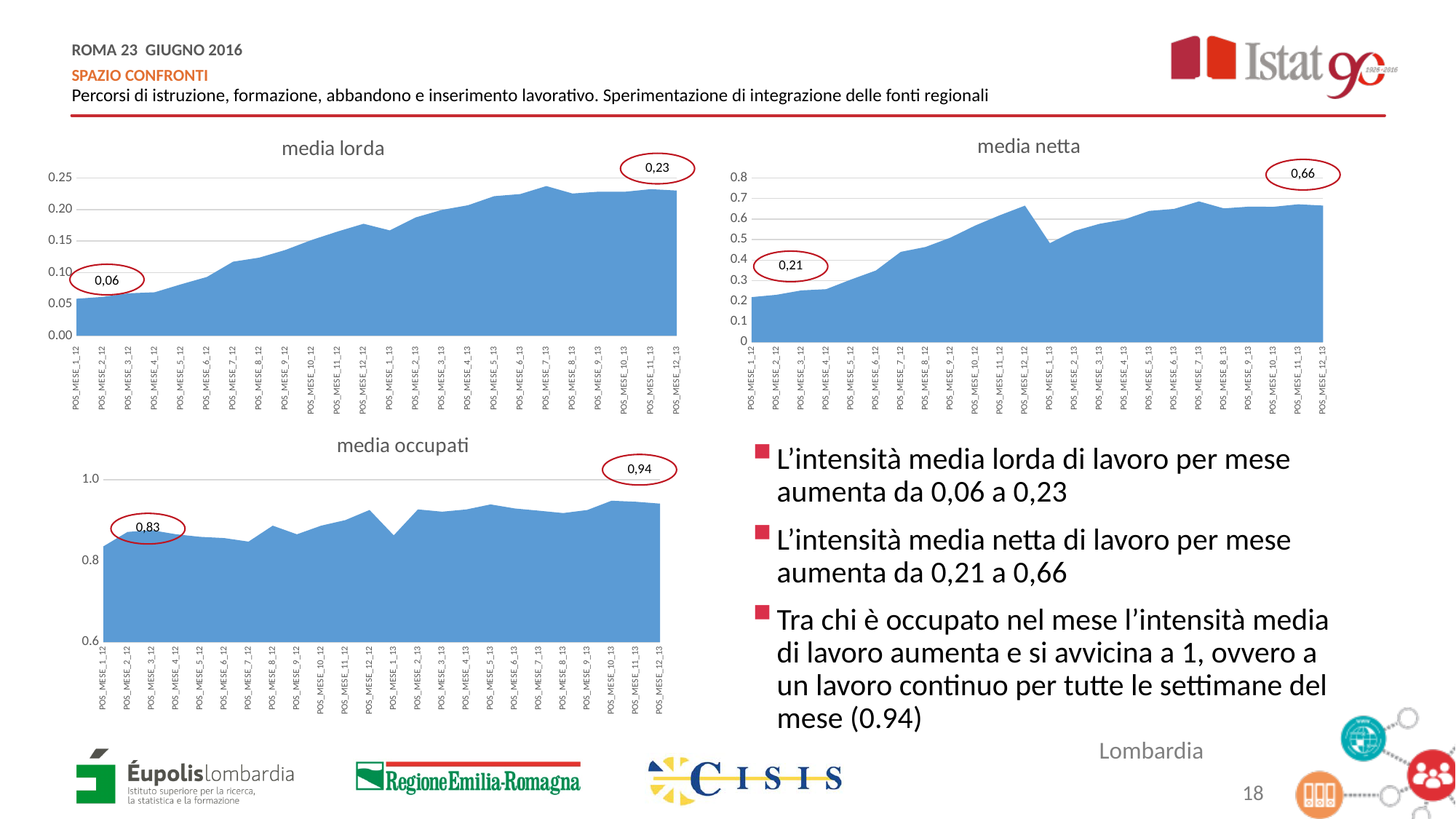

### Chart: media lorda

| Category |  |
|---|---|
| POS_MESE_1_12 | 0.058569092081838574 |
| POS_MESE_2_12 | 0.06155676024327353 |
| POS_MESE_3_12 | 0.06725182750784754 |
| POS_MESE_4_12 | 0.06891662571412559 |
| POS_MESE_5_12 | 0.08141662571412556 |
| POS_MESE_6_12 | 0.09312626696973095 |
| POS_MESE_7_12 | 0.11735832975 |
| POS_MESE_8_12 | 0.12379891270964129 |
| POS_MESE_9_12 | 0.13587290374103136 |
| POS_MESE_10_12 | 0.1516352355795964 |
| POS_MESE_11_12 | 0.16509375575896865 |
| POS_MESE_12_12 | 0.17744932121143508 |
| POS_MESE_1_13 | 0.16692947969781397 |
| POS_MESE_2_13 | 0.18758945574058306 |
| POS_MESE_3_13 | 0.19937522168878916 |
| POS_MESE_4_13 | 0.2068047023773542 |
| POS_MESE_5_13 | 0.22115447816210762 |
| POS_MESE_6_13 | 0.22452891762399152 |
| POS_MESE_7_13 | 0.23719147367780266 |
| POS_MESE_8_13 | 0.22538093556121075 |
| POS_MESE_9_13 | 0.22826770686165934 |
| POS_MESE_10_13 | 0.22807278425207386 |
| POS_MESE_11_13 | 0.2322437905686659 |
| POS_MESE_12_13 | 0.2300614288347533 |

### Chart: media netta

| Category |  |
|---|---|
| POS_MESE_1_12 | 0.219511050995798 |
| POS_MESE_2_12 | 0.2307085299873949 |
| POS_MESE_3_12 | 0.252053067802521 |
| POS_MESE_4_12 | 0.2582925636008404 |
| POS_MESE_5_12 | 0.3051413030966386 |
| POS_MESE_6_12 | 0.3490278577184874 |
| POS_MESE_7_12 | 0.43984718544957985 |
| POS_MESE_8_12 | 0.4639858409117648 |
| POS_MESE_9_12 | 0.5092379417521007 |
| POS_MESE_10_12 | 0.5683135720042016 |
| POS_MESE_11_12 | 0.6187547484747901 |
| POS_MESE_12_12 | 0.6650621618512609 |
| POS_MESE_1_13 | 0.4826615750095626 |
| POS_MESE_2_13 | 0.5423980373439224 |
| POS_MESE_3_13 | 0.5764755194372769 |
| POS_MESE_4_13 | 0.5979571945562397 |
| POS_MESE_5_13 | 0.6394482804557536 |
| POS_MESE_6_13 | 0.6492051686243125 |
| POS_MESE_7_13 | 0.685817810439546 |
| POS_MESE_8_13 | 0.6516687018495948 |
| POS_MESE_9_13 | 0.6600155413957864 |
| POS_MESE_10_13 | 0.6594519402037273 |
| POS_MESE_11_13 | 0.6715120297803889 |
| POS_MESE_12_13 | 0.6652019271332251 |
0,06

### Chart: media occupati

| Category |  |
|---|---|
| POS_MESE_1_12 | 0.8358980821920001 |
| POS_MESE_2_12 | 0.8715655577301585 |
| POS_MESE_3_12 | 0.8757464253576642 |
| POS_MESE_4_12 | 0.8658257765774651 |
| POS_MESE_5_12 | 0.859451244224852 |
| POS_MESE_6_12 | 0.8563776302783506 |
| POS_MESE_7_12 | 0.8476407298542511 |
| POS_MESE_8_12 | 0.8869769488915665 |
| POS_MESE_9_12 | 0.8657045009785712 |
| POS_MESE_10_12 | 0.8869418369639344 |
| POS_MESE_11_12 | 0.9006949855474008 |
| POS_MESE_12_12 | 0.9256420732198836 |
| POS_MESE_1_13 | 0.8631947587852177 |
| POS_MESE_2_13 | 0.9270348726903052 |
| POS_MESE_3_13 | 0.9214647551626939 |
| POS_MESE_4_13 | 0.9269838920633163 |
| POS_MESE_5_13 | 0.939379973907619 |
| POS_MESE_6_13 | 0.9293725963832967 |
| POS_MESE_7_13 | 0.923907399653275 |
| POS_MESE_8_13 | 0.9179899293178082 |
| POS_MESE_9_13 | 0.9255217932754551 |
| POS_MESE_10_13 | 0.9484425340459202 |
| POS_MESE_11_13 | 0.9459427451472602 |
| POS_MESE_12_13 | 0.941352268443119 |
L’intensità media lorda di lavoro per mese aumenta da 0,06 a 0,23
L’intensità media netta di lavoro per mese aumenta da 0,21 a 0,66
Tra chi è occupato nel mese l’intensità media di lavoro aumenta e si avvicina a 1, ovvero a un lavoro continuo per tutte le settimane del mese (0.94)

Lombardia
18